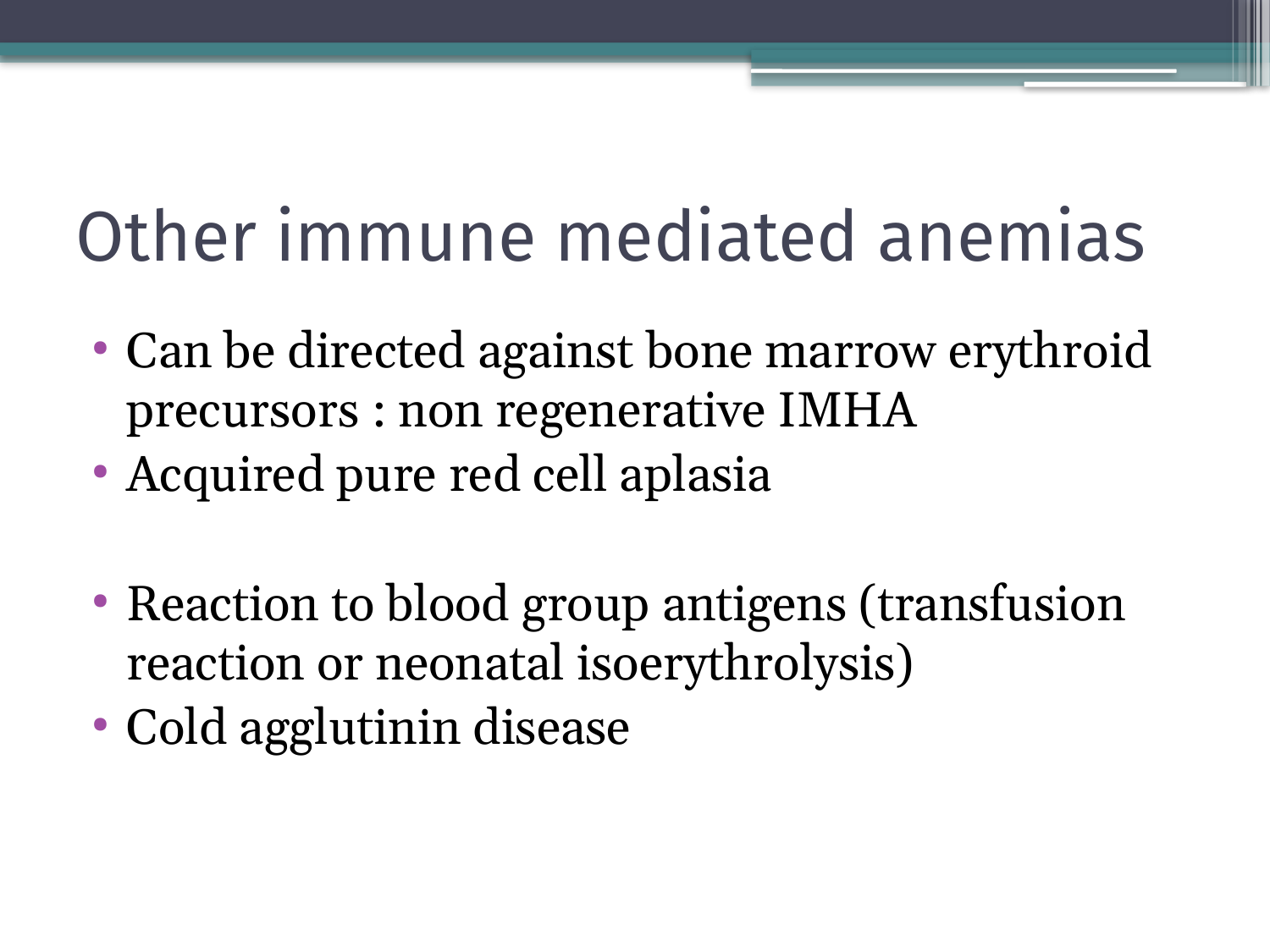

# Other immune mediated anemias
Can be directed against bone marrow erythroid precursors : non regenerative IMHA
Acquired pure red cell aplasia

Reaction to blood group antigens (transfusion reaction or neonatal isoerythrolysis)
Cold agglutinin disease